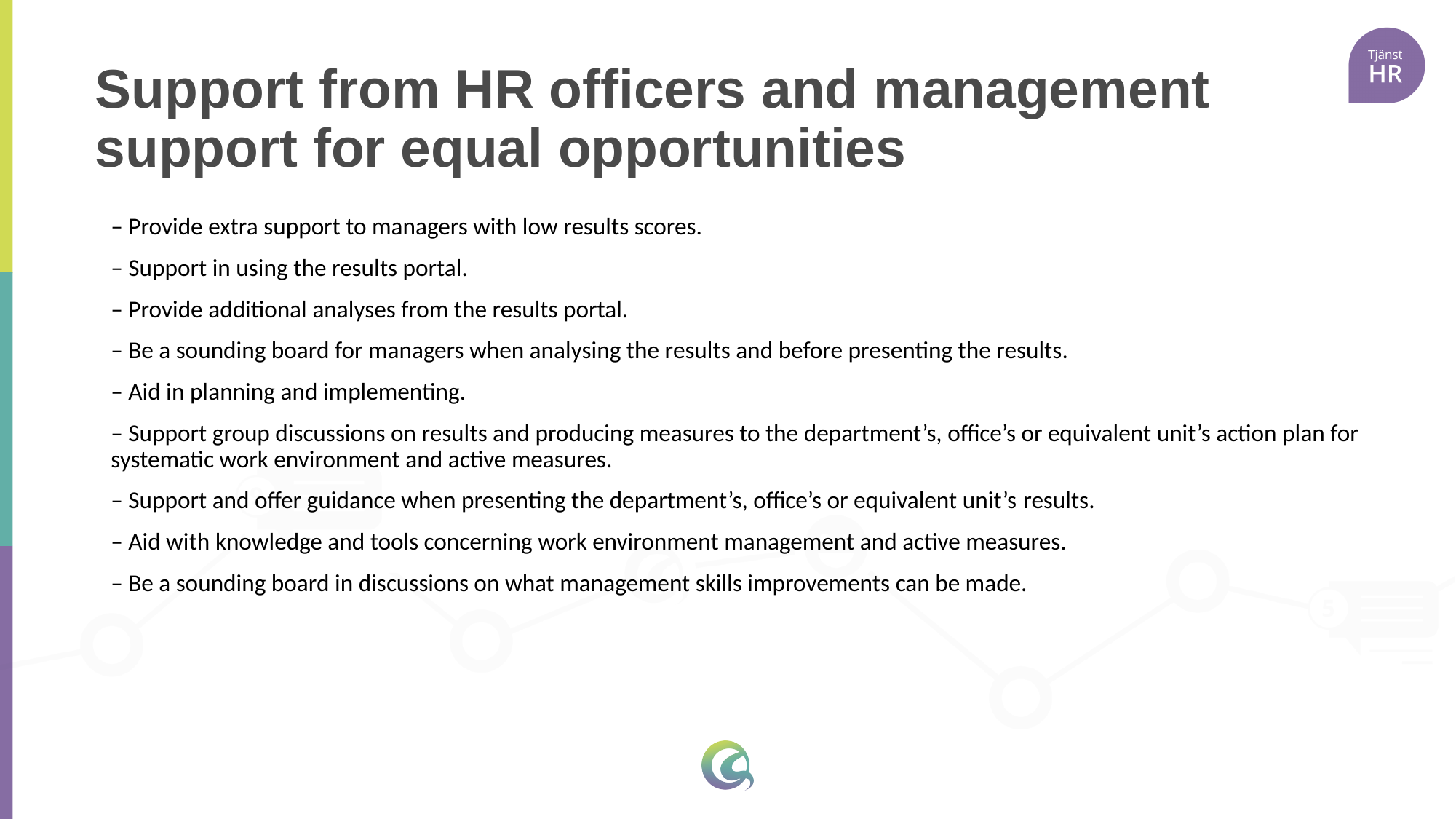

# Support from HR officers and management support for equal opportunities
– Provide extra support to managers with low results scores.
– Support in using the results portal.
– Provide additional analyses from the results portal.
– Be a sounding board for managers when analysing the results and before presenting the results.
– Aid in planning and implementing.
– Support group discussions on results and producing measures to the department’s, office’s or equivalent unit’s action plan for systematic work environment and active measures.
– Support and offer guidance when presenting the department’s, office’s or equivalent unit’s results.
– Aid with knowledge and tools concerning work environment management and active measures.
– Be a sounding board in discussions on what management skills improvements can be made.